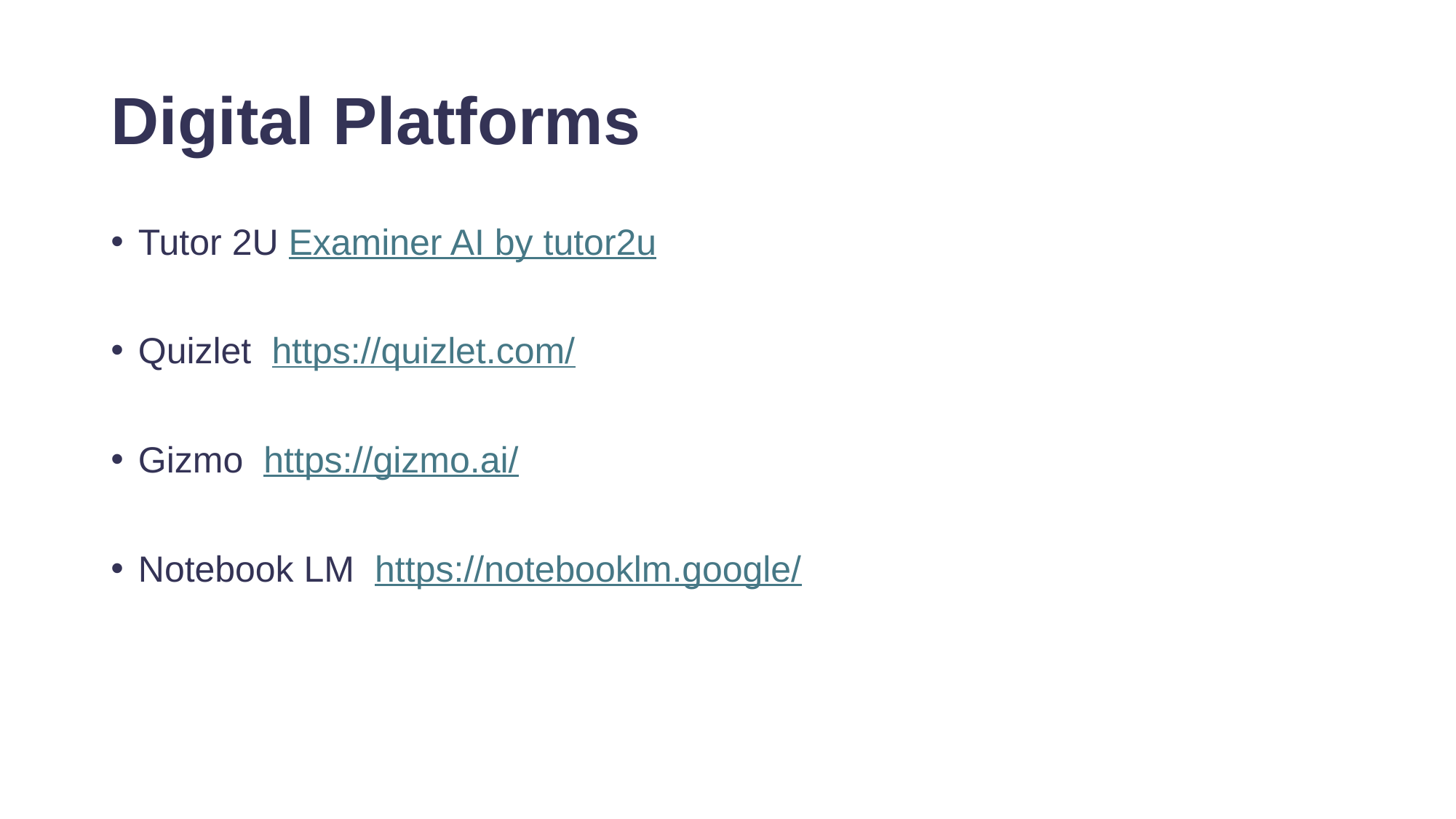

# Digital Platforms
Tutor 2U Examiner AI by tutor2u

Quizlet  https://quizlet.com/

Gizmo  https://gizmo.ai/

Notebook LM  https://notebooklm.google/